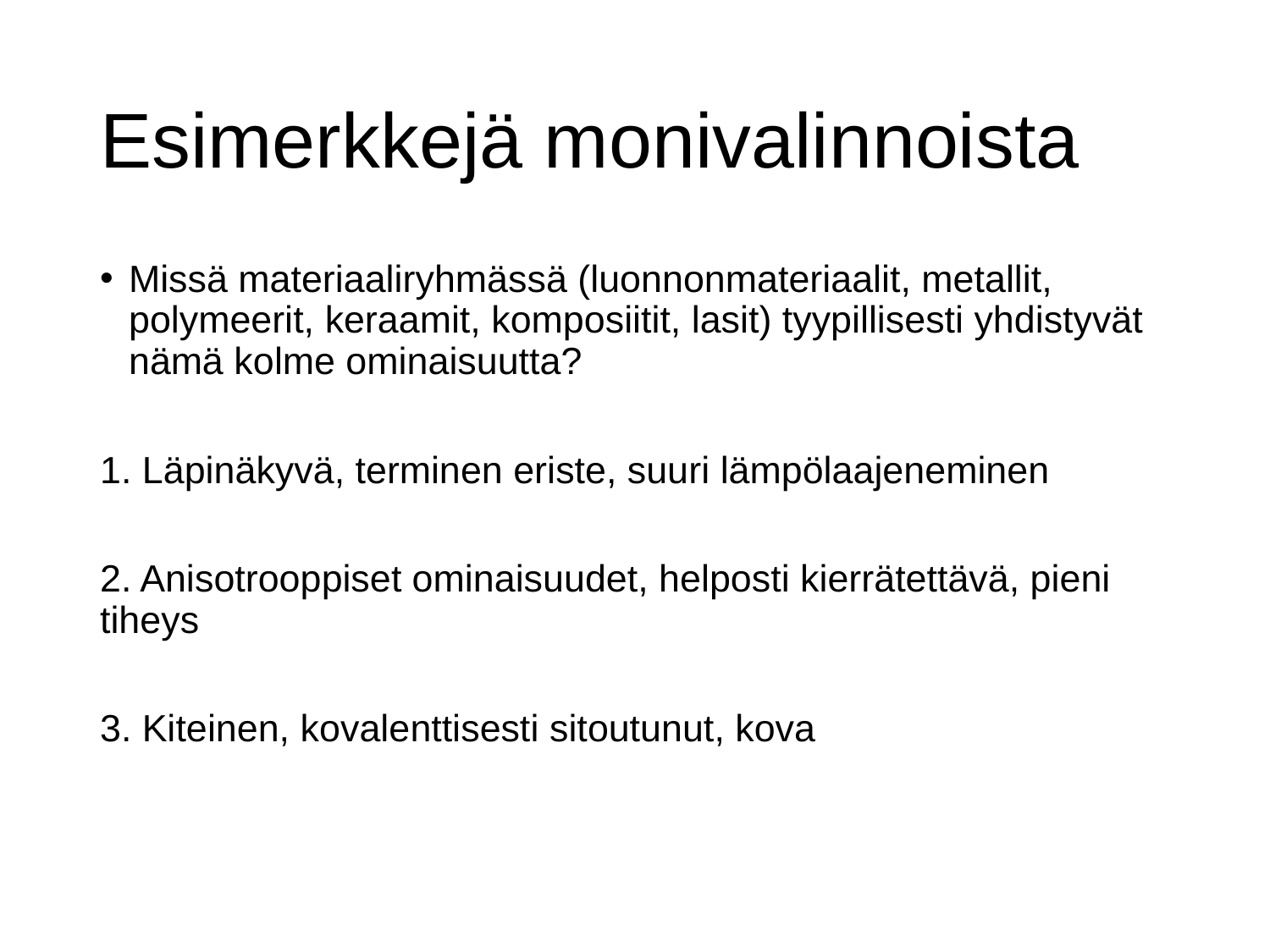

# Esimerkkejä monivalinnoista
Missä materiaaliryhmässä (luonnonmateriaalit, metallit, polymeerit, keraamit, komposiitit, lasit) tyypillisesti yhdistyvät nämä kolme ominaisuutta?

1. Läpinäkyvä, terminen eriste, suuri lämpölaajeneminen

2. Anisotrooppiset ominaisuudet, helposti kierrätettävä, pieni tiheys

3. Kiteinen, kovalenttisesti sitoutunut, kova